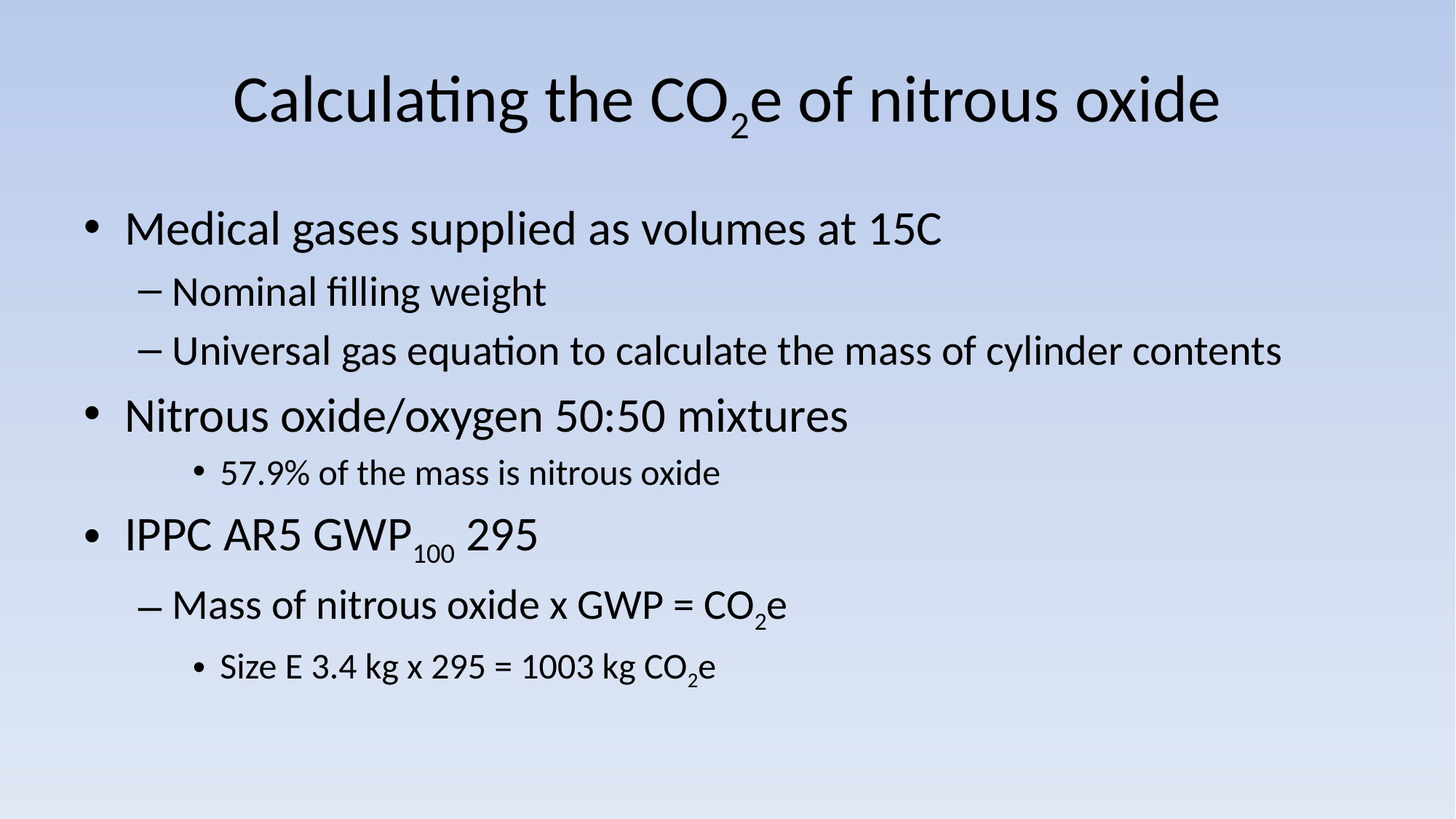

# Calculating the CO2e of nitrous oxide
Medical gases supplied as volumes at 15C
Nominal filling weight
Universal gas equation to calculate the mass of cylinder contents
Nitrous oxide/oxygen 50:50 mixtures
57.9% of the mass is nitrous oxide
IPPC AR5 GWP100 295
Mass of nitrous oxide x GWP = CO2e
Size E 3.4 kg x 295 = 1003 kg CO2e